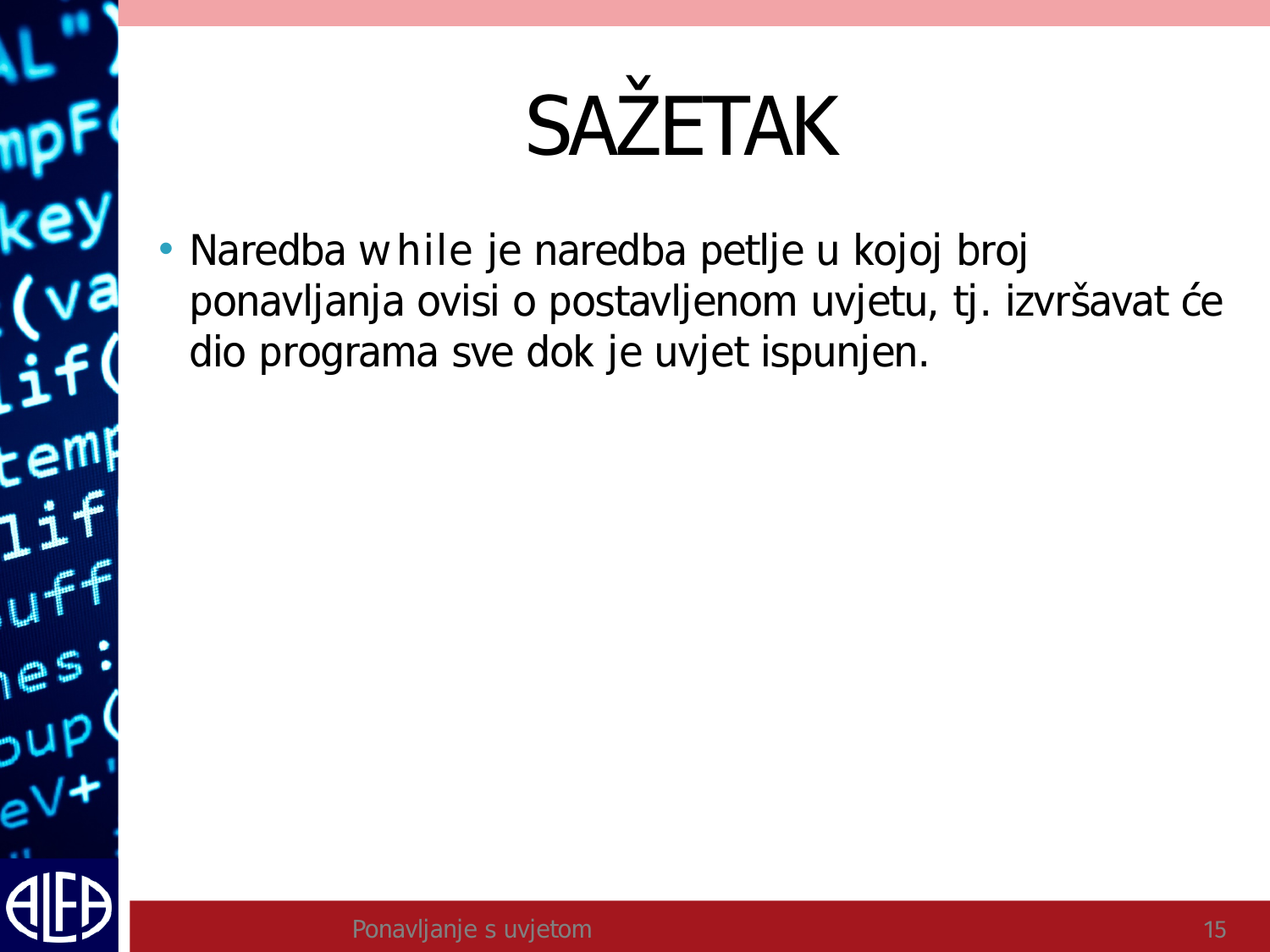

# SAŽETAK
Naredba while je naredba petlje u kojoj broj ponavljanja ovisi o postavljenom uvjetu, tj. izvršavat će dio programa sve dok je uvjet ispunjen.
Ponavljanje s uvjetom
15